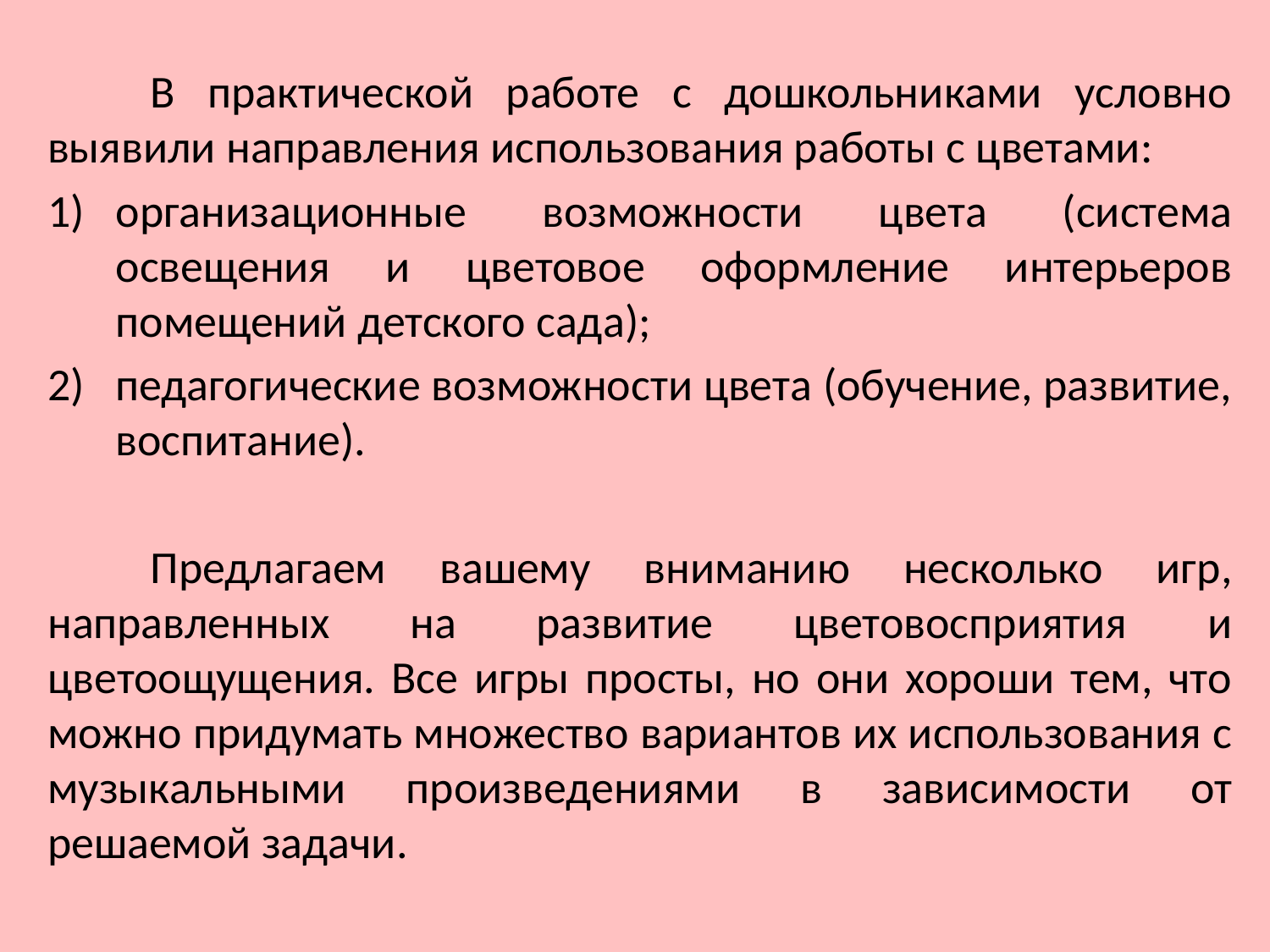

В практической работе с дошкольниками условно выявили направления использования работы с цветами:
организационные возможности цвета (система освещения и цветовое оформление интерьеров помещений детского сада);
педагогические возможности цвета (обучение, развитие, воспитание).

	Предлагаем вашему вниманию несколько игр, направленных на развитие цветовосприятия и цветоощущения. Все игры просты, но они хороши тем, что можно придумать множество вариантов их использования с музыкальными произведениями в зависимости от решаемой задачи.